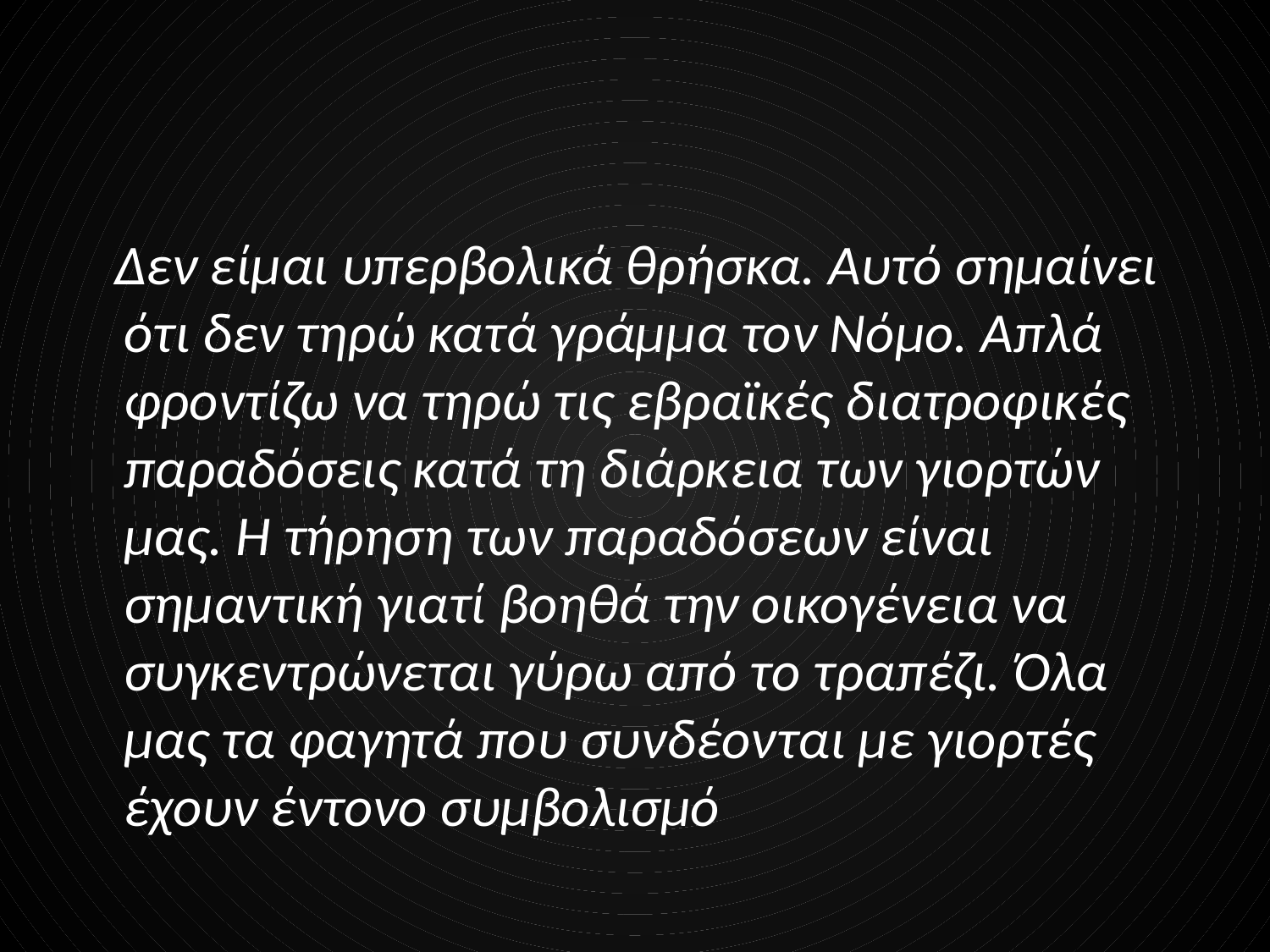

#
   Δεν είμαι υπερβολικά θρήσκα. Αυτό σημαίνει ότι δεν τηρώ κατά γράμμα τον Νόμο. Απλά φροντίζω να τηρώ τις εβραϊκές διατροφικές παραδόσεις κατά τη διάρκεια των γιορτών μας. Η τήρηση των παραδόσεων είναι σημαντική γιατί βοηθά την οικογένεια να συγκεντρώνεται γύρω από το τραπέζι. Όλα μας τα φαγητά που συνδέονται με γιορτές έχουν έντονο συμβολισμό